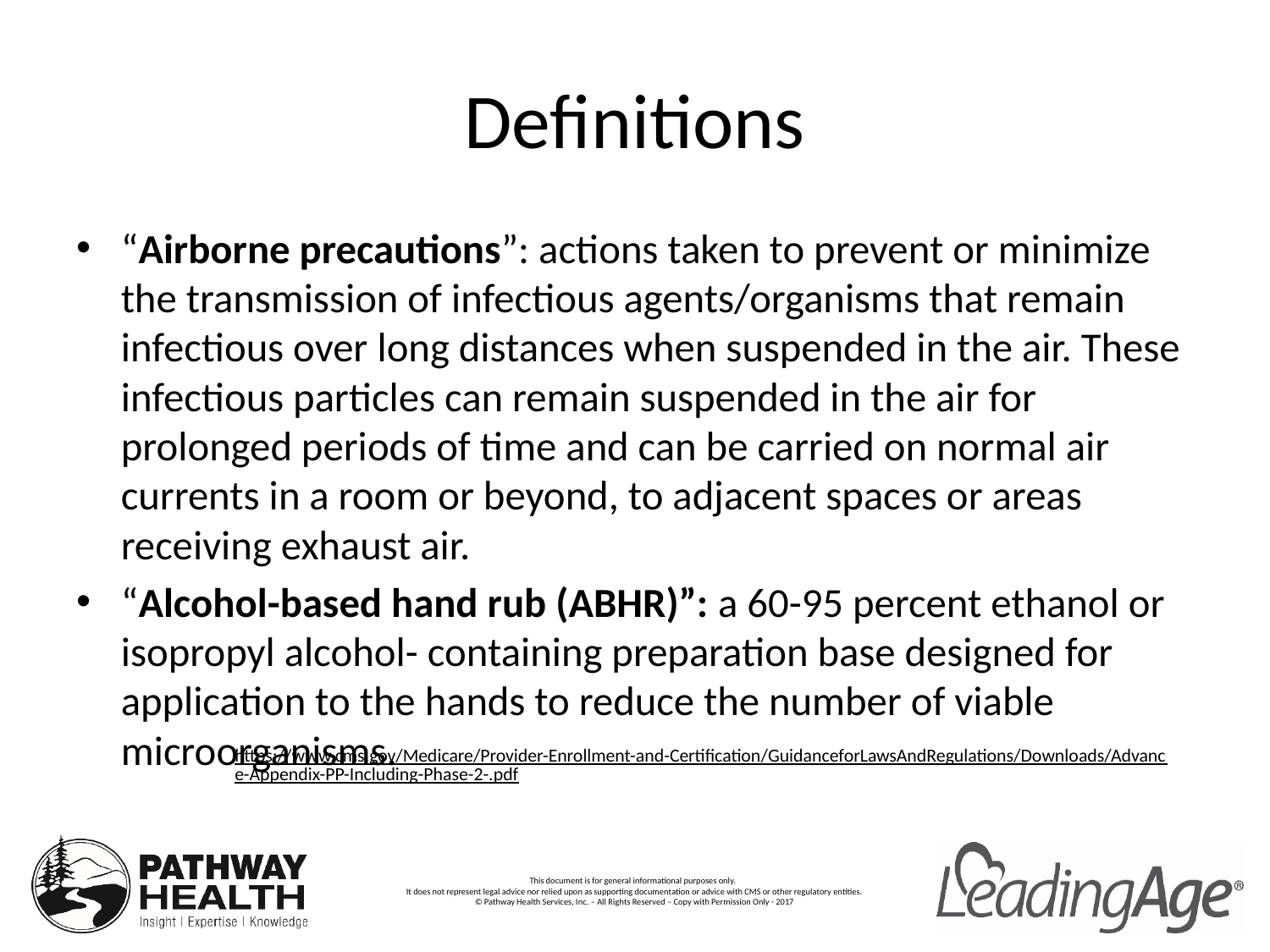

# Definitions
“Airborne precautions”: actions taken to prevent or minimize the transmission of infectious agents/organisms that remain infectious over long distances when suspended in the air. These infectious particles can remain suspended in the air for prolonged periods of time and can be carried on normal air currents in a room or beyond, to adjacent spaces or areas receiving exhaust air.
“Alcohol-based hand rub (ABHR)”: a 60-95 percent ethanol or isopropyl alcohol- containing preparation base designed for application to the hands to reduce the number of viable microorganisms.
https://www.cms.gov/Medicare/Provider-Enrollment-and-Certification/GuidanceforLawsAndRegulations/Downloads/Advance-Appendix-PP-Including-Phase-2-.pdf